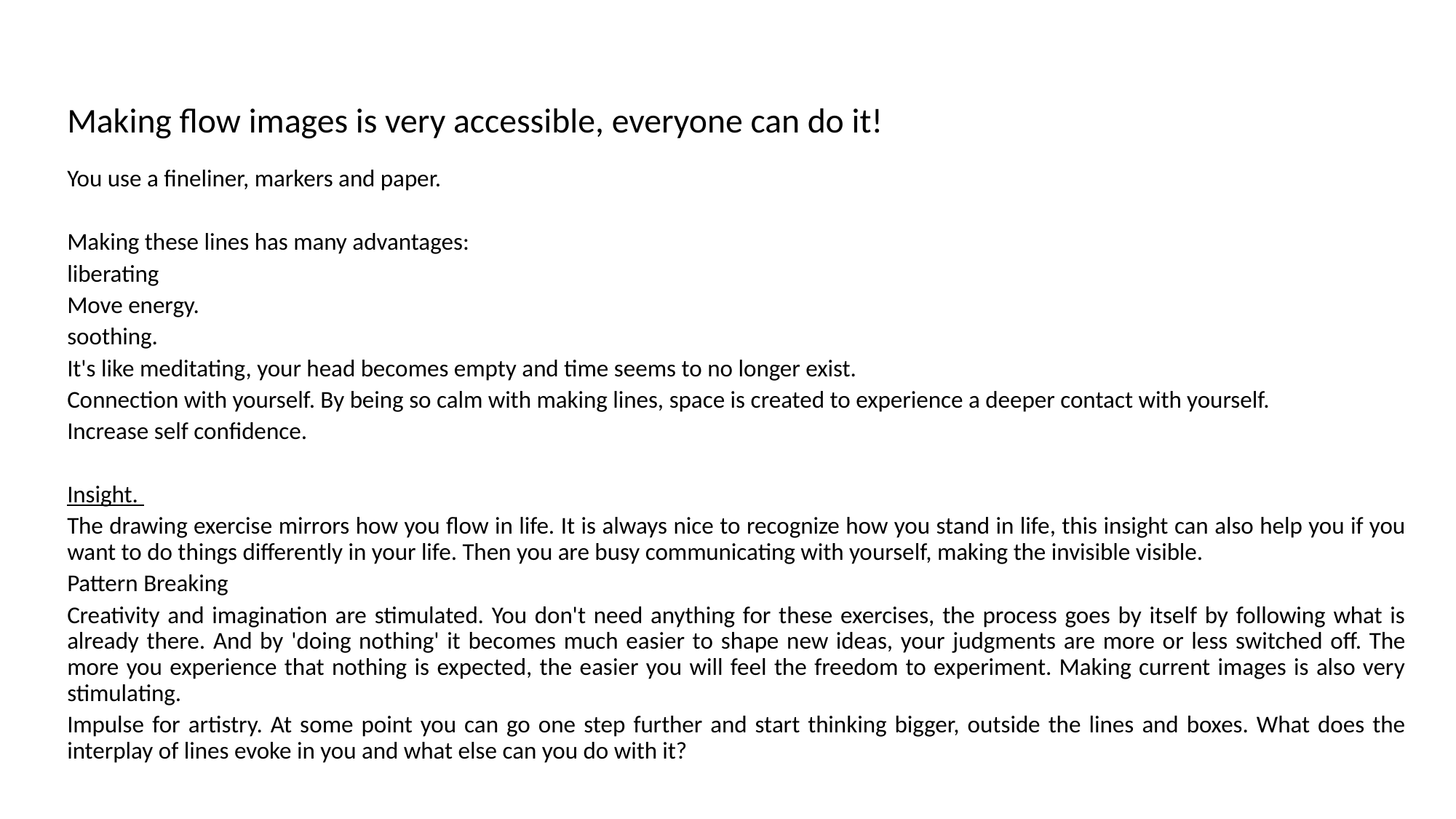

Making flow images is very accessible, everyone can do it!

You use a fineliner, markers and paper.

Making these lines has many advantages:
liberating
Move energy.
soothing.
It's like meditating, your head becomes empty and time seems to no longer exist.
Connection with yourself. By being so calm with making lines, space is created to experience a deeper contact with yourself.
Increase self confidence.

Insight.
The drawing exercise mirrors how you flow in life. It is always nice to recognize how you stand in life, this insight can also help you if you want to do things differently in your life. Then you are busy communicating with yourself, making the invisible visible.
Pattern Breaking
Creativity and imagination are stimulated. You don't need anything for these exercises, the process goes by itself by following what is already there. And by 'doing nothing' it becomes much easier to shape new ideas, your judgments are more or less switched off. The more you experience that nothing is expected, the easier you will feel the freedom to experiment. Making current images is also very stimulating.
Impulse for artistry. At some point you can go one step further and start thinking bigger, outside the lines and boxes. What does the interplay of lines evoke in you and what else can you do with it?